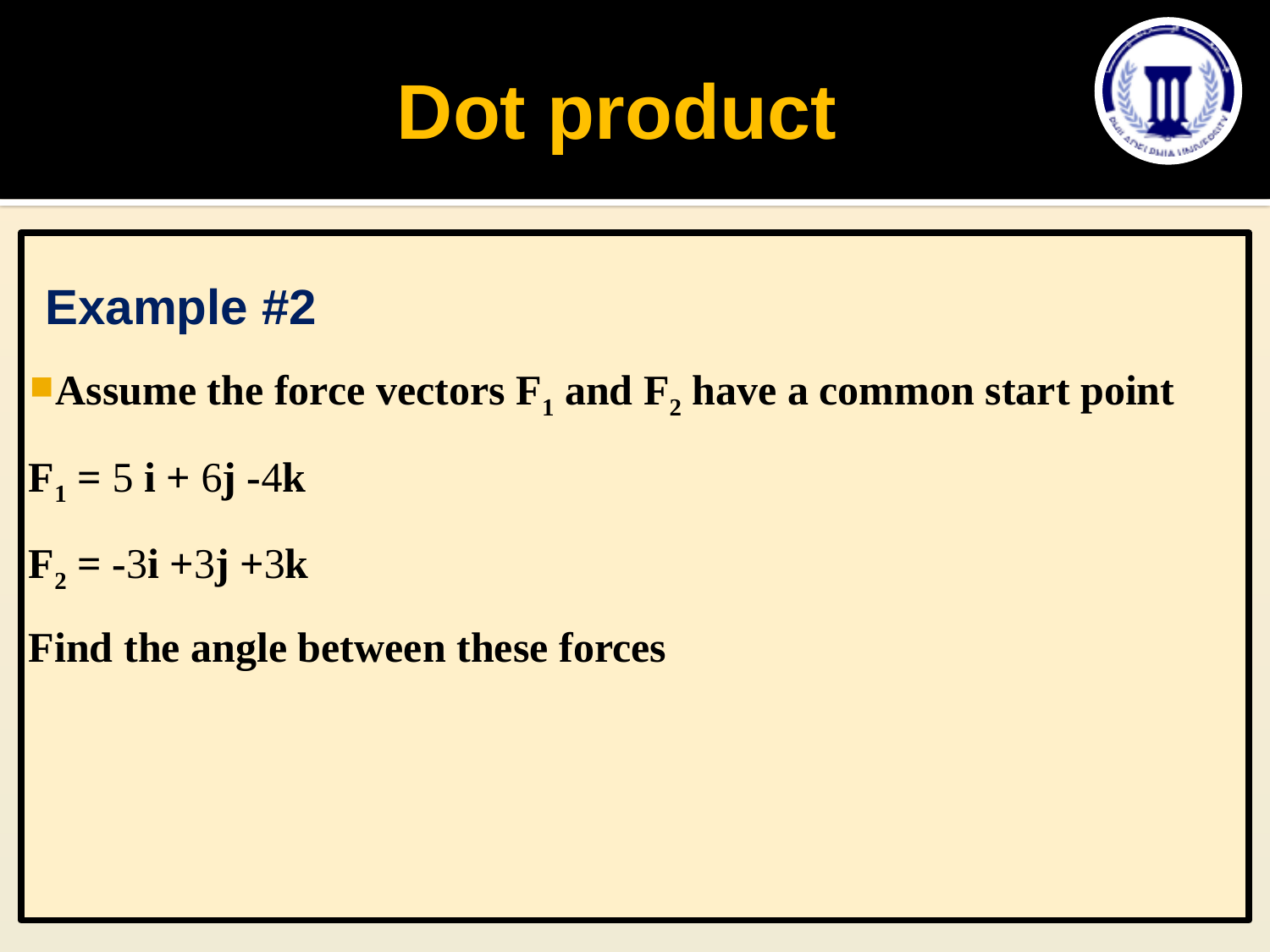

# Dot product
Example #2
Assume the force vectors F1 and F2 have a common start point
F1 = 5 i + 6j -4k
F2 = -3i +3j +3k
Find the angle between these forces